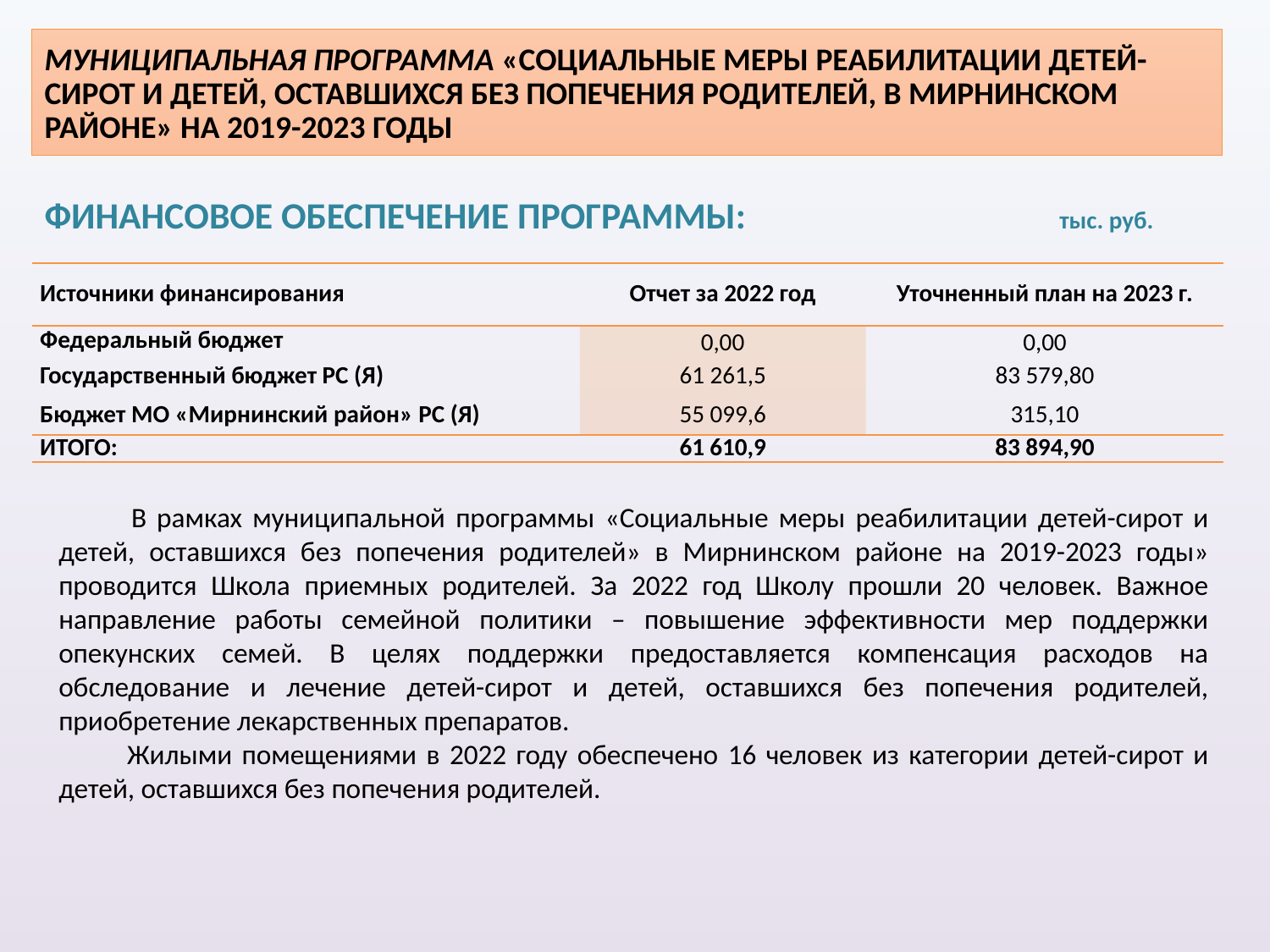

# МУНИЦИПАЛЬНАЯ ПРОГРАММА «СОЦИАЛЬНЫЕ МЕРЫ РЕАБИЛИТАЦИИ ДЕТЕЙ-СИРОТ И ДЕТЕЙ, ОСТАВШИХСЯ БЕЗ ПОПЕЧЕНИЯ РОДИТЕЛЕЙ, В МИРНИНСКОМ РАЙОНЕ» НА 2019-2023 ГОДЫ
ФИНАНСОВОЕ ОБЕСПЕЧЕНИЕ ПРОГРАММЫ:                                     тыс. руб.
| Источники финансирования | Отчет за 2022 год | Уточненный план на 2023 г. |
| --- | --- | --- |
| Федеральный бюджет | 0,00 | 0,00 |
| Государственный бюджет РС (Я) | 61 261,5 | 83 579,80 |
| Бюджет МО «Мирнинский район» РС (Я) | 55 099,6 | 315,10 |
| ИТОГО: | 61 610,9 | 83 894,90 |
       В рамках муниципальной программы «Социальные меры реабилитации детей-сирот и детей, оставшихся без попечения родителей» в Мирнинском районе на 2019-2023 годы» проводится Школа приемных родителей. За 2022 год Школу прошли 20 человек. Важное направление работы семейной политики – повышение эффективности мер поддержки опекунских семей. В целях поддержки предоставляется компенсация расходов на обследование и лечение детей-сирот и детей, оставшихся без попечения родителей, приобретение лекарственных препаратов.
       Жилыми помещениями в 2022 году обеспечено 16 человек из категории детей-сирот и детей, оставшихся без попечения родителей.